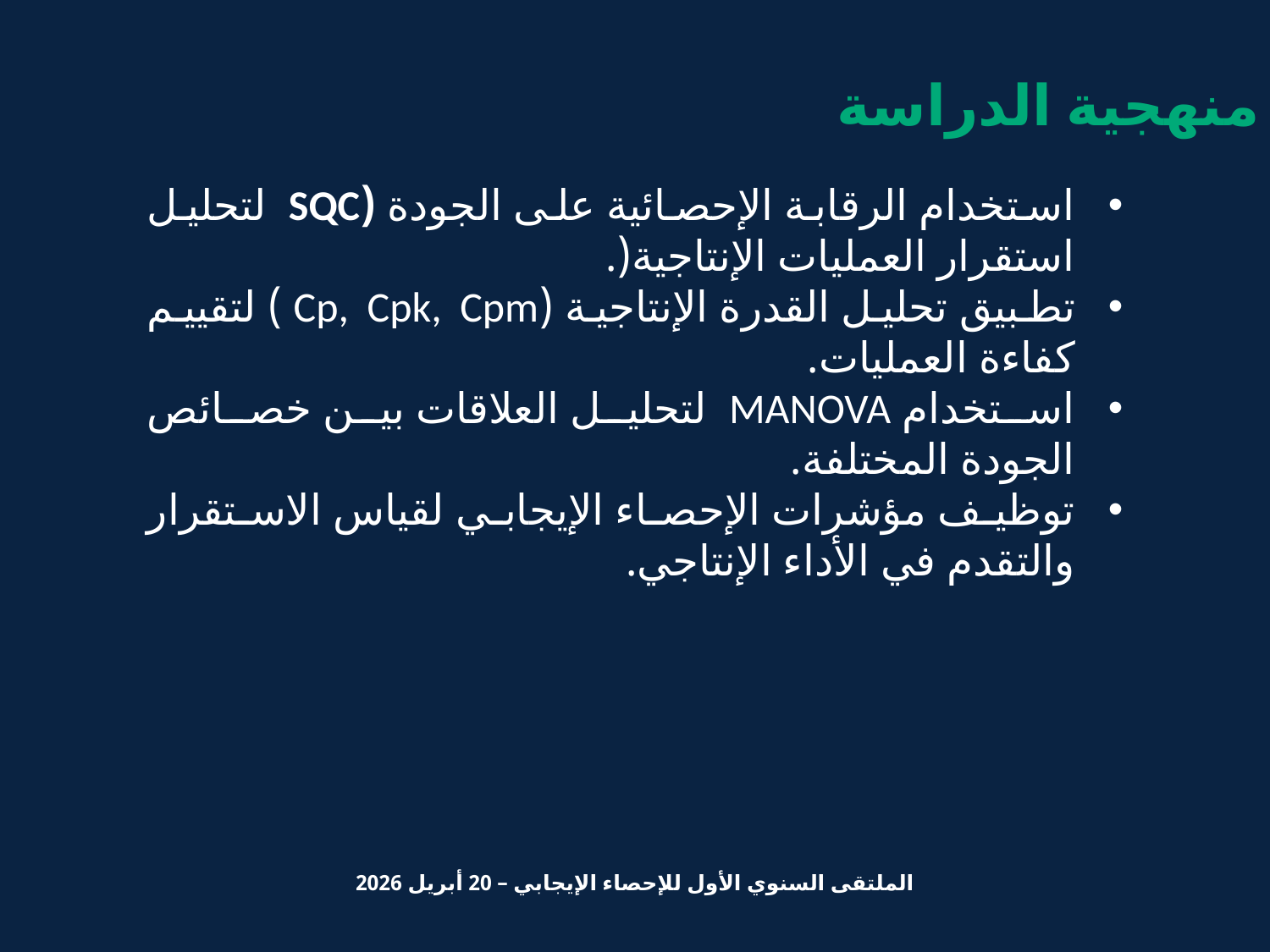

منهجية الدراسة
استخدام الرقابة الإحصائية على الجودة (SQC  لتحليل استقرار العمليات الإنتاجية(.
تطبيق تحليل القدرة الإنتاجية (Cp, Cpk, Cpm ) لتقييم كفاءة العمليات.
استخدام MANOVA  لتحليل العلاقات بين خصائص الجودة المختلفة.
توظيف مؤشرات الإحصاء الإيجابي لقياس الاستقرار والتقدم في الأداء الإنتاجي.
الملتقى السنوي الأول للإحصاء الإيجابي – 20 أبريل 2026